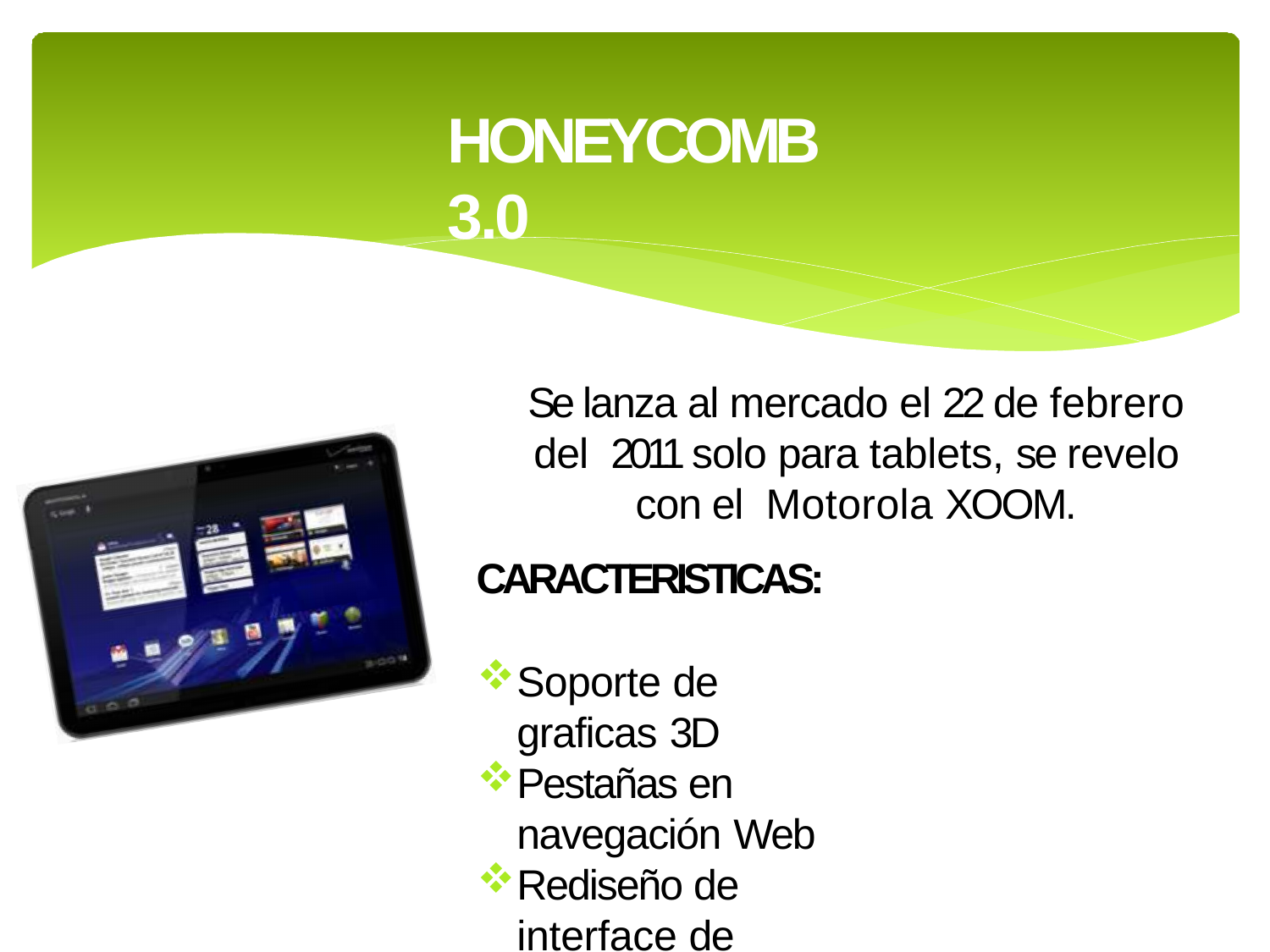

# HONEYCOMB 3.0
Se lanza al mercado el 22 de febrero del  2011 solo para tablets, se revelo con el  Motorola XOOM.
CARACTERISTICAS:

Soporte de graficas 3D
Pestañas en navegación Web
Rediseño de interface de usuario
Fotogalería en pantalla completa
Videochat con Google Talk